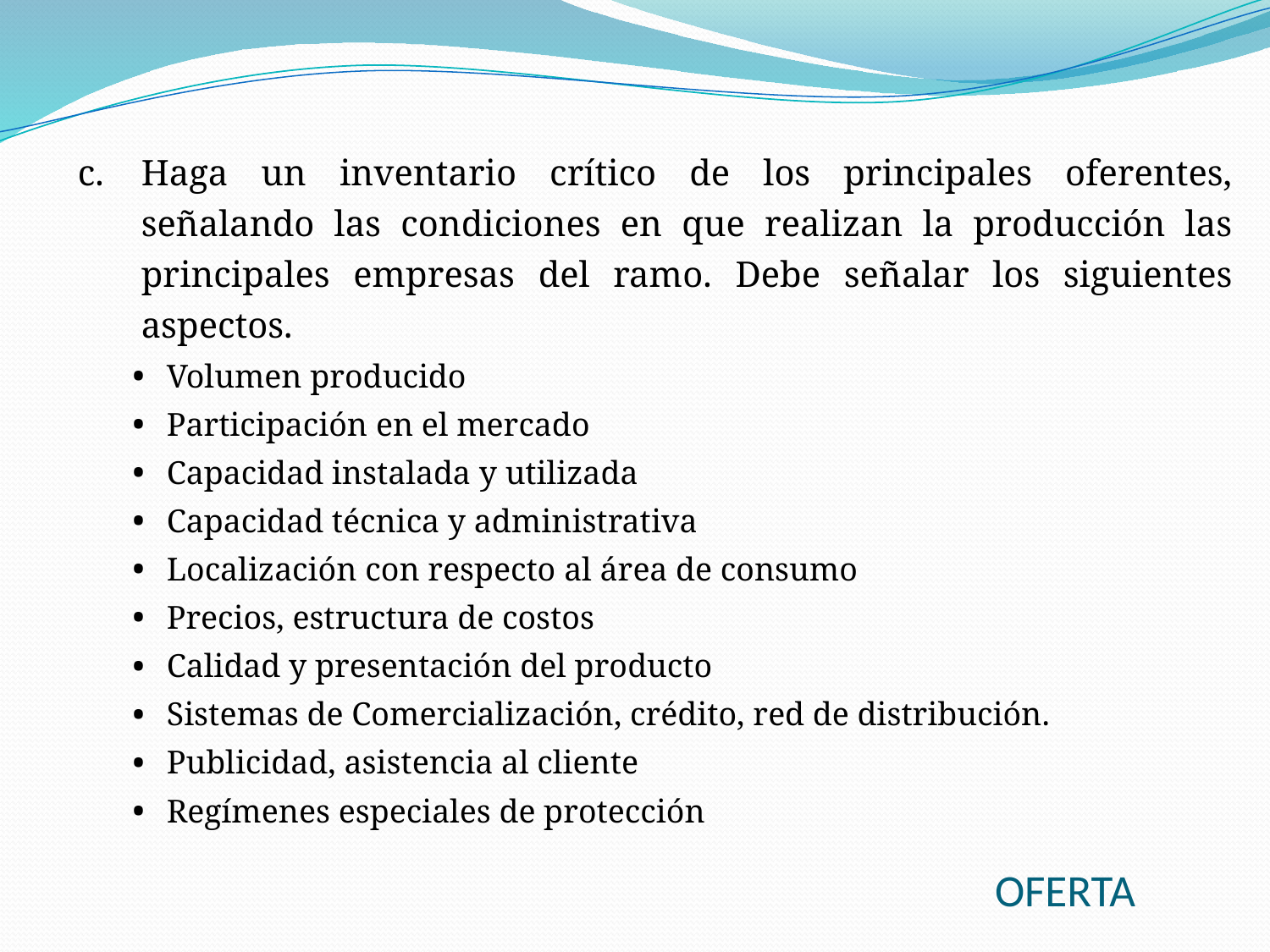

Haga un inventario crítico de los principales oferentes, señalando las condiciones en que realizan la producción las principales empresas del ramo. Debe señalar los siguientes aspectos.
Volumen producido
Participación en el mercado
Capacidad instalada y utilizada
Capacidad técnica y administrativa
Localización con respecto al área de consumo
Precios, estructura de costos
Calidad y presentación del producto
Sistemas de Comercialización, crédito, red de distribución.
Publicidad, asistencia al cliente
Regímenes especiales de protección

OFERTA